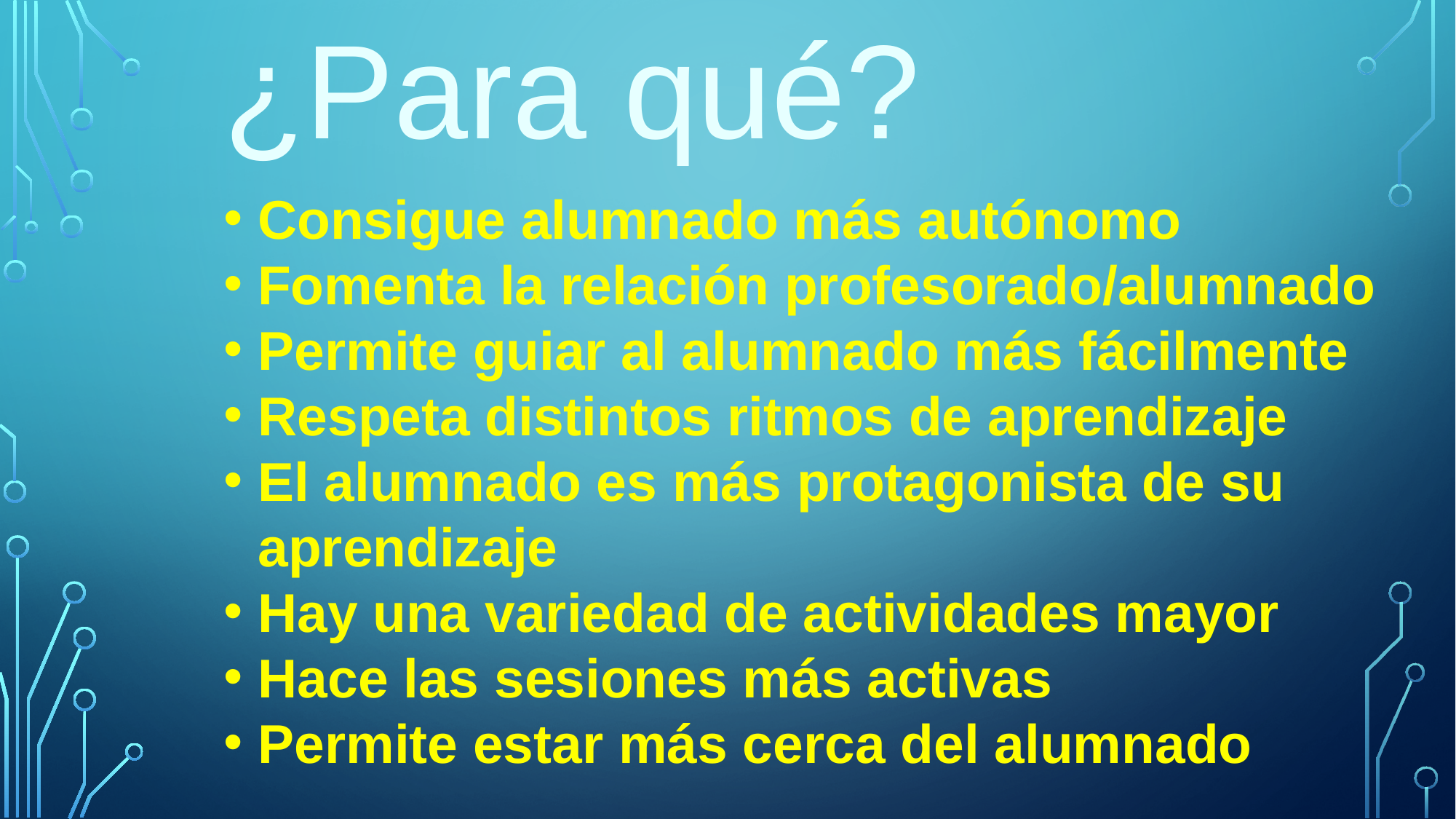

¿Para qué?
Consigue alumnado más autónomo
Fomenta la relación profesorado/alumnado
Permite guiar al alumnado más fácilmente
Respeta distintos ritmos de aprendizaje
El alumnado es más protagonista de su aprendizaje
Hay una variedad de actividades mayor
Hace las sesiones más activas
Permite estar más cerca del alumnado